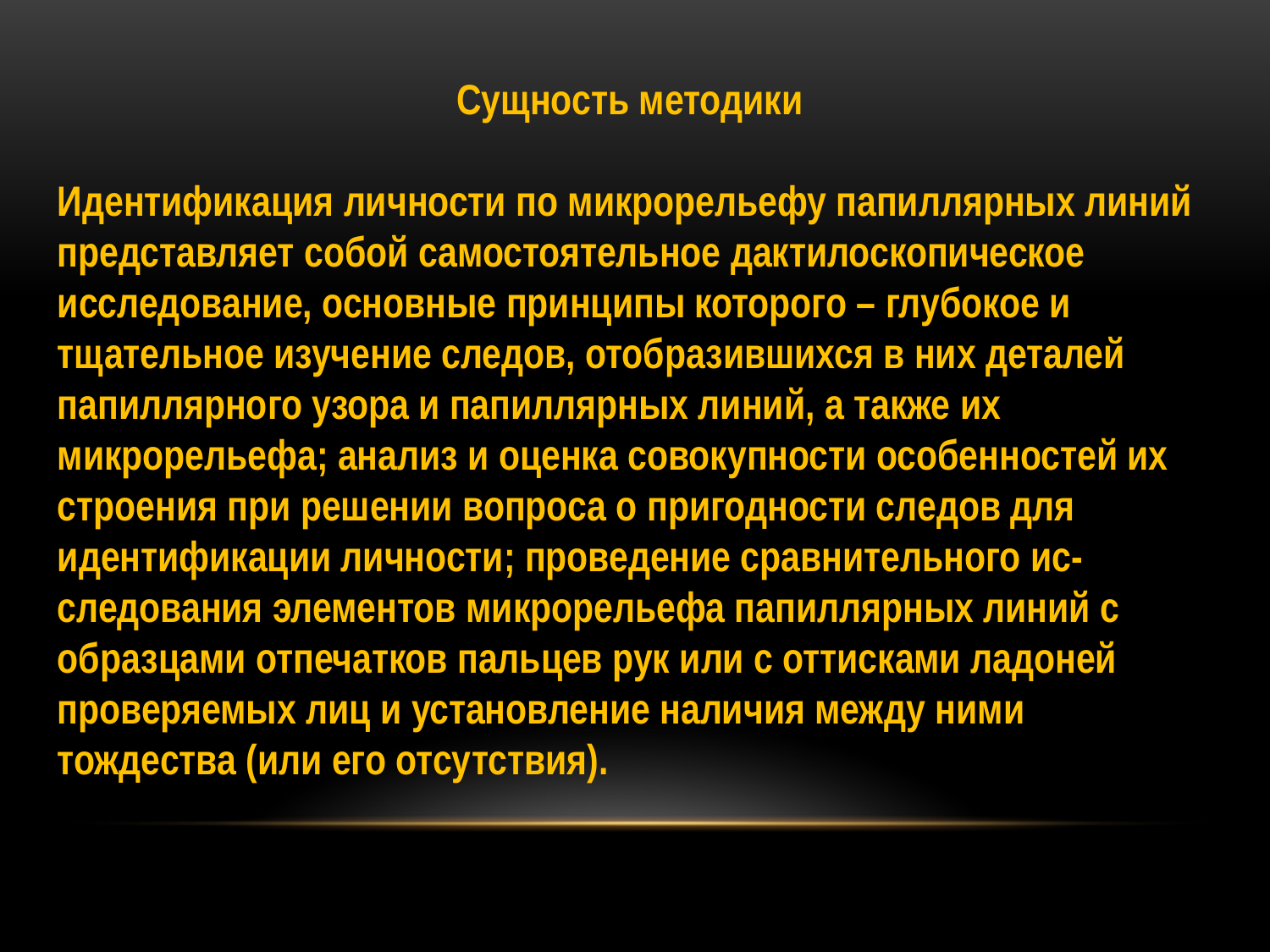

Сущность методики

Идентификация личности по микрорельефу папиллярных линий
представляет собой самостоятельное дактилоскопическое исследование, основные принципы которого – глубокое и тщательное изучение следов, отобразившихся в них деталей папиллярного узора и папиллярных линий, а также их микрорельефа; анализ и оценка совокупности особенностей их строения при решении вопроса о пригодности следов для идентификации личности; проведение сравнительного ис-
следования элементов микрорельефа папиллярных линий с образцами отпечатков пальцев рук или с оттисками ладоней проверяемых лиц и установление наличия между ними тождества (или его отсутствия).